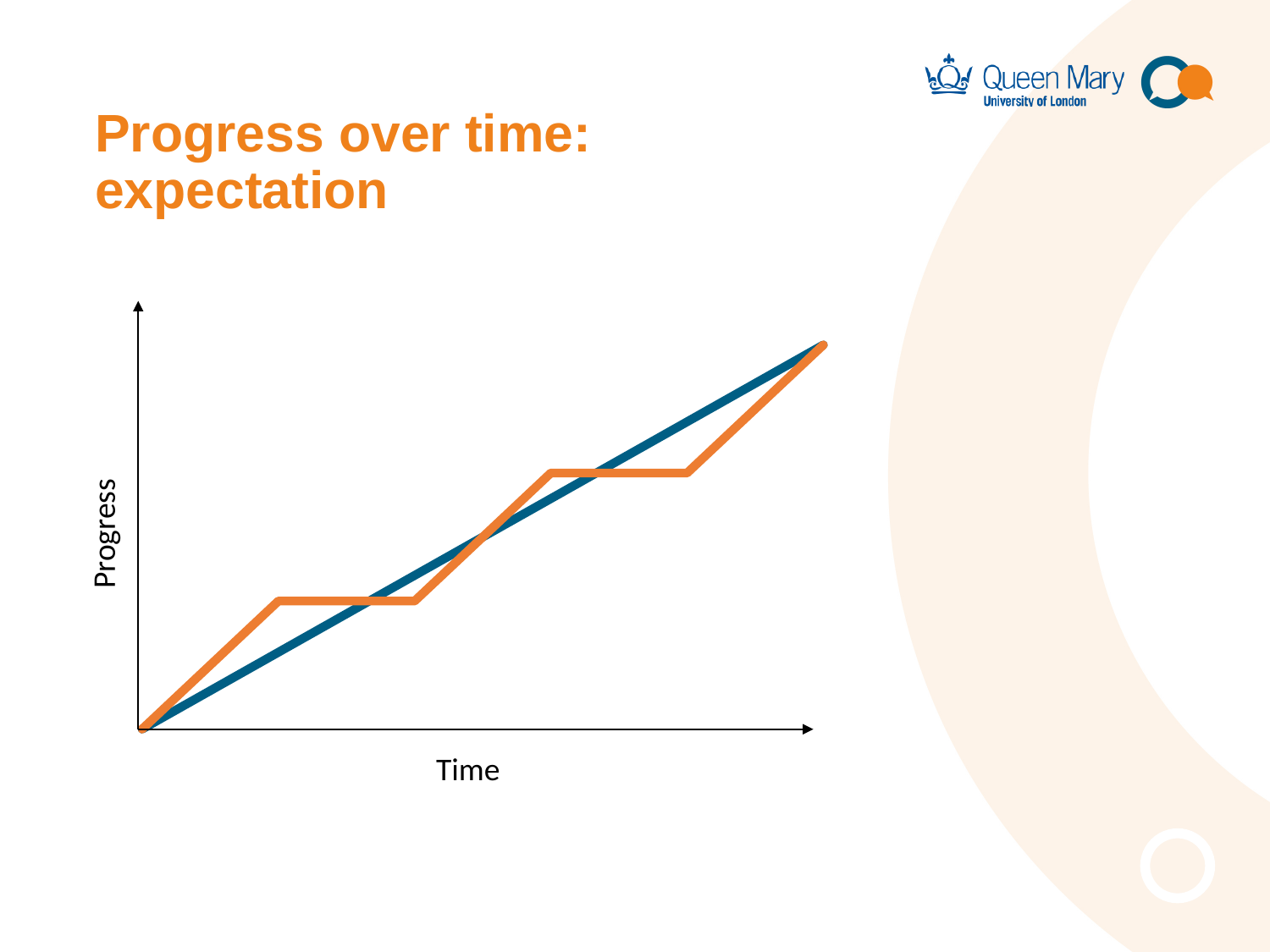

# Progress over time: expectation

### Chart

| Category | Series 1 | Series 2 |
|---|---|---|
|  | 0.0 | 0.0 |
| Year 1 | 0.6 | 1.0 |
|  | 1.2 | 1.0 |
| Year 2 | 1.8 | 2.0 |
|  | 2.4 | 2.0 |
| Completion | 3.0 | 3.0 |
Progress
Time